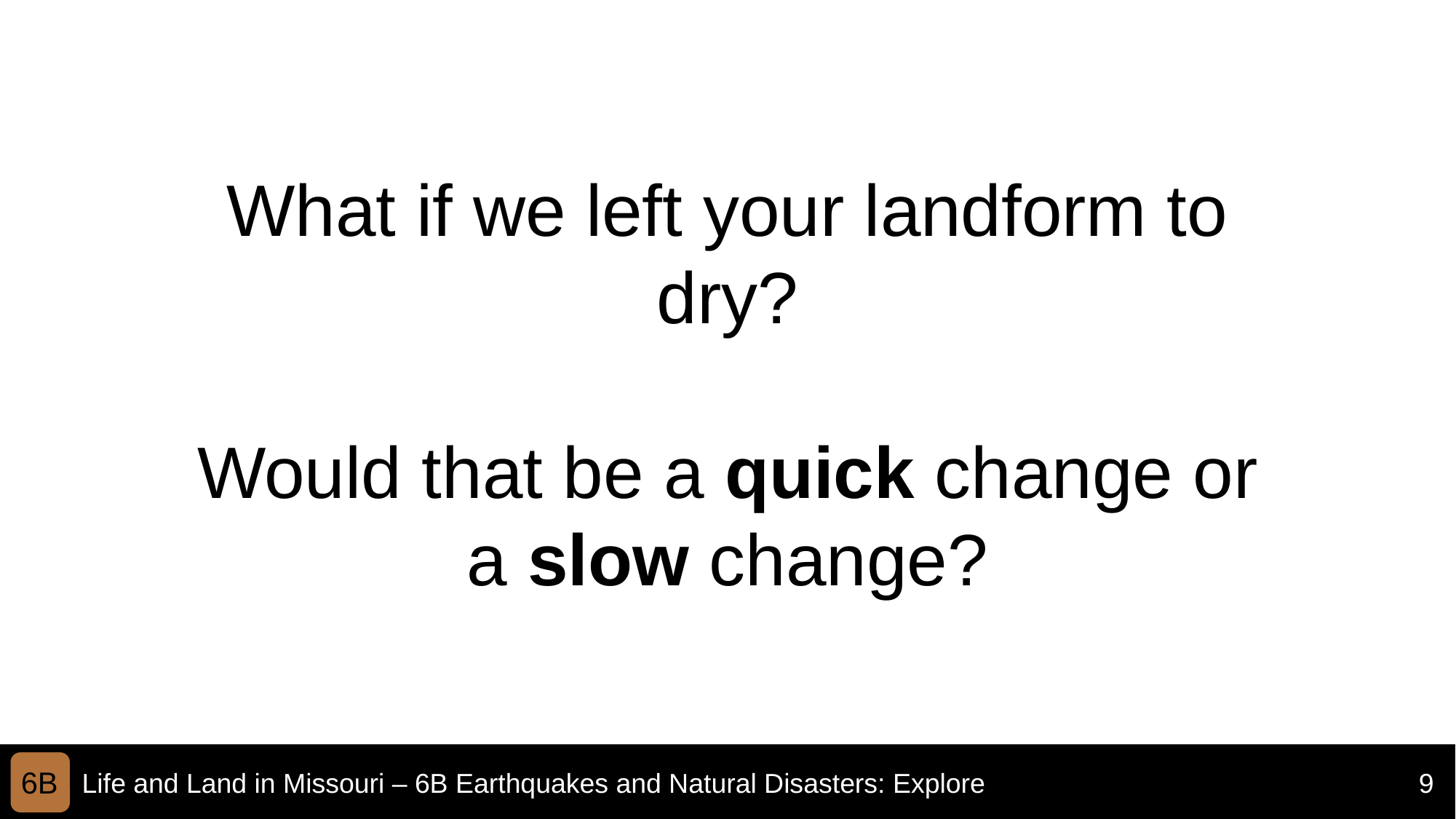

What if we left your landform to dry?

Would that be a quick change or a slow change?

6B
Life and Land in Missouri – 6B Earthquakes and Natural Disasters: Explore
9